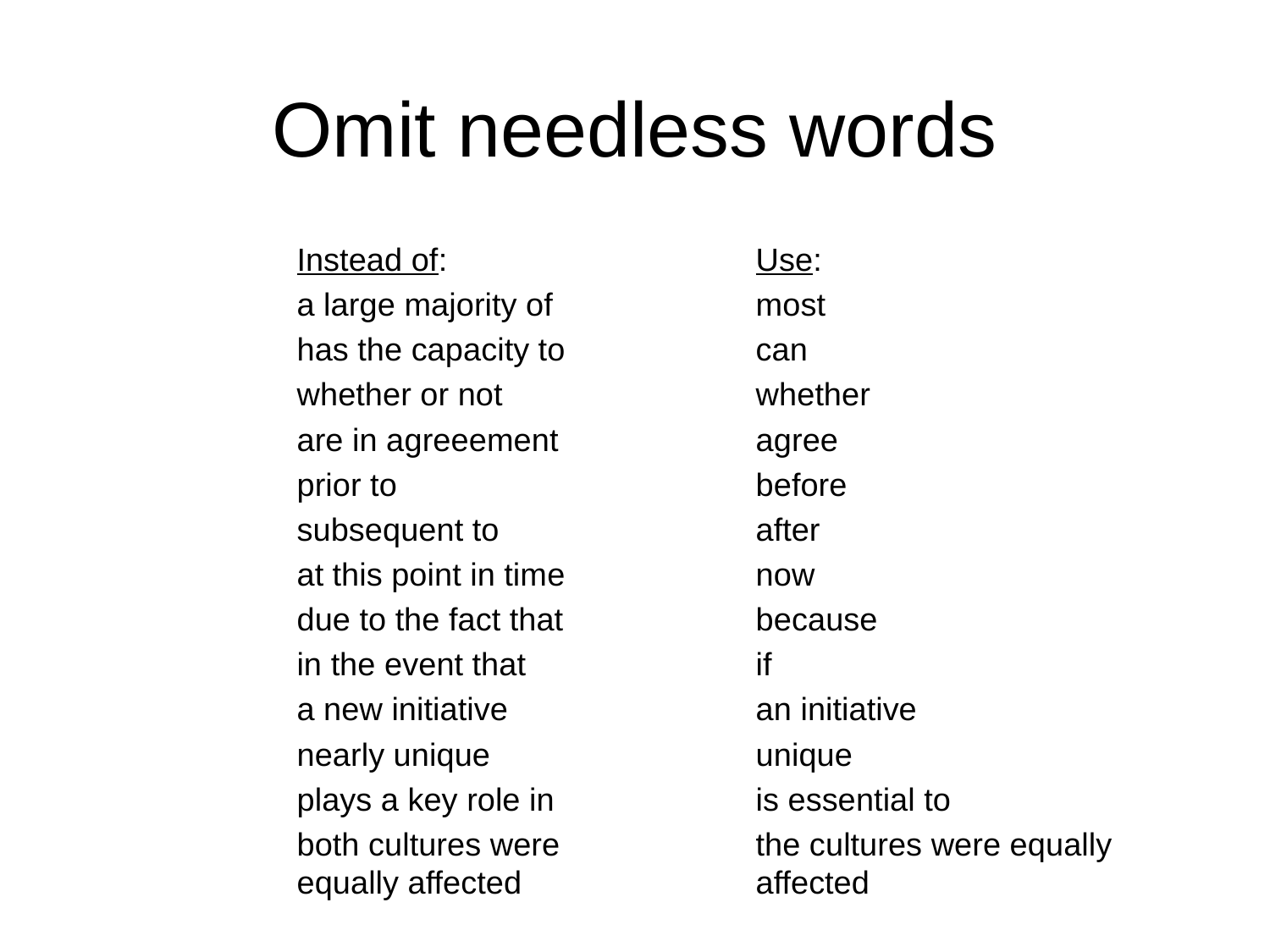

# Omit needless words
Instead of:
a large majority of
has the capacity to
whether or not
are in agreeement
prior to
subsequent to
at this point in time
due to the fact that
in the event that
a new initiative
nearly unique
plays a key role in
both cultures were equally affected
Use:
most
can
whether
agree
before
after
now
because
if
an initiative
unique
is essential to
the cultures were equally affected